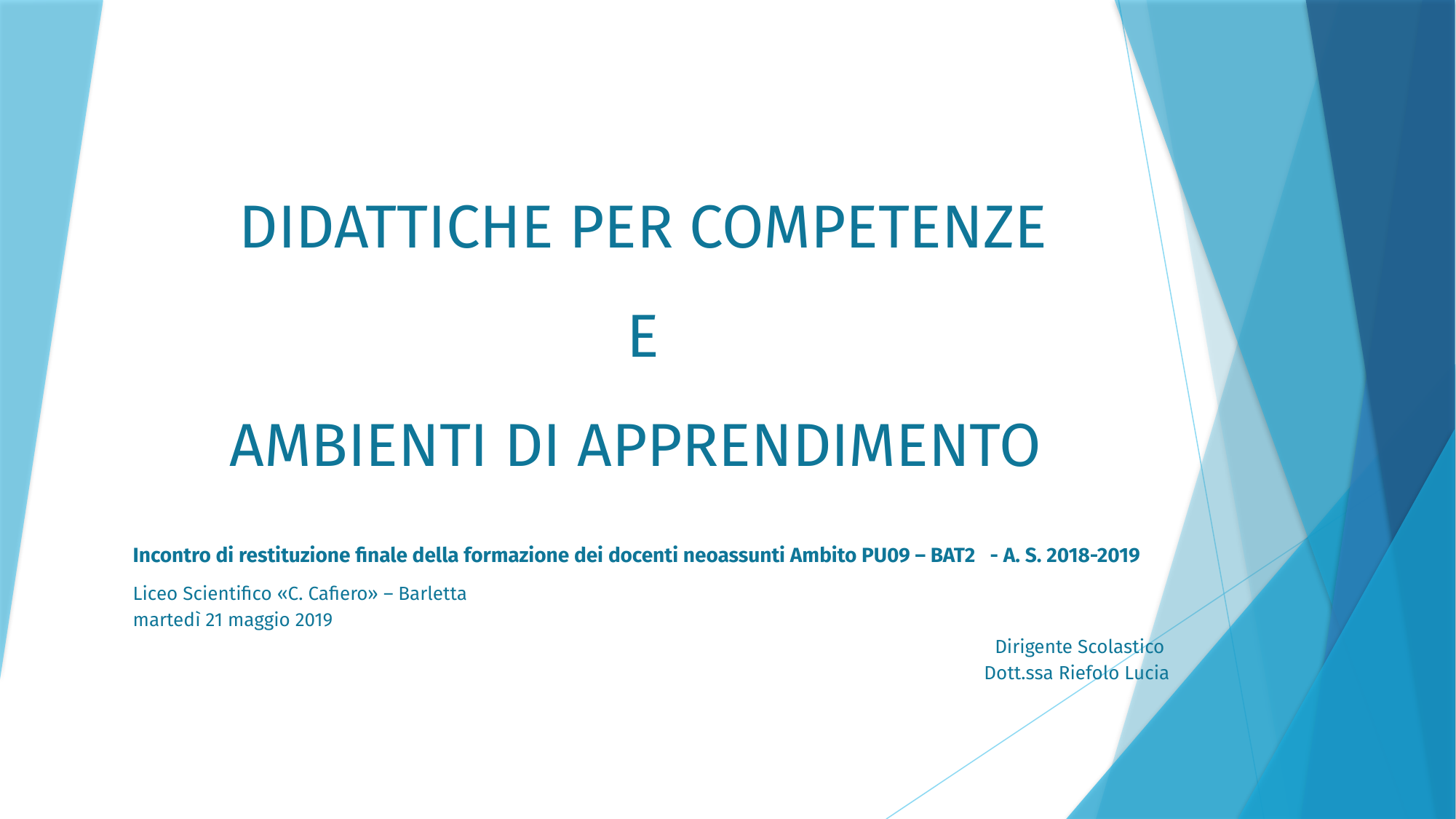

# DIDATTICHE PER COMPETENZE E AMBIENTI DI APPRENDIMENTO
Incontro di restituzione finale della formazione dei docenti neoassunti Ambito PU09 – BAT2   - A. S. 2018-2019

Liceo Scientifico «C. Cafiero» – Barletta
martedì 21 maggio 2019
Dirigente Scolastico
Dott.ssa Riefolo Lucia